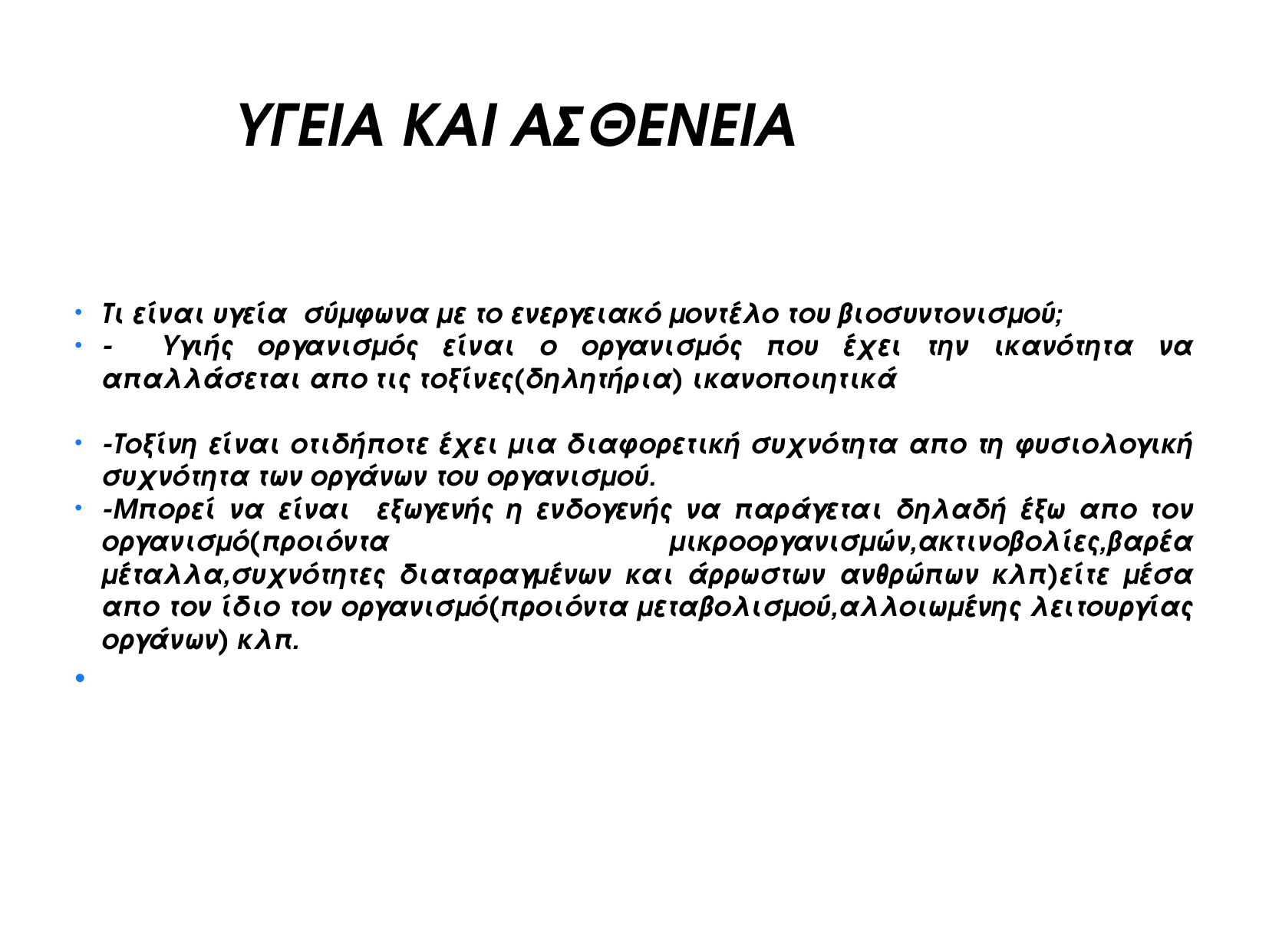

ΥΓΕΙΑ ΚΑΙ ΑΣΘΕΝΕΙΑ

Τι είναι υγεία  σύμφωνα με το ενεργειακό μοντέλο του βιοσυντονισμού;
-  Υγιής οργανισμός είναι ο οργανισμός που έχει την ικανότητα να απαλλάσεται απο τις τοξίνες(δηλητήρια) ικανοποιητικά
-Τοξίνη είναι οτιδήποτε έχει μια διαφορετική συχνότητα απο τη φυσιολογική συχνότητα των οργάνων του οργανισμού.
-Μπορεί να είναι  εξωγενής η ενδογενής να παράγεται δηλαδή έξω απο τον οργανισμό(προιόντα μικροοργανισμών,ακτινοβολίες,βαρέα μέταλλα,συχνότητες διαταραγμένων και άρρωστων ανθρώπων κλπ)είτε μέσα απο τον ίδιο τον οργανισμό(προιόντα μεταβολισμού,αλλοιωμένης λειτουργίας οργάνων) κλπ.